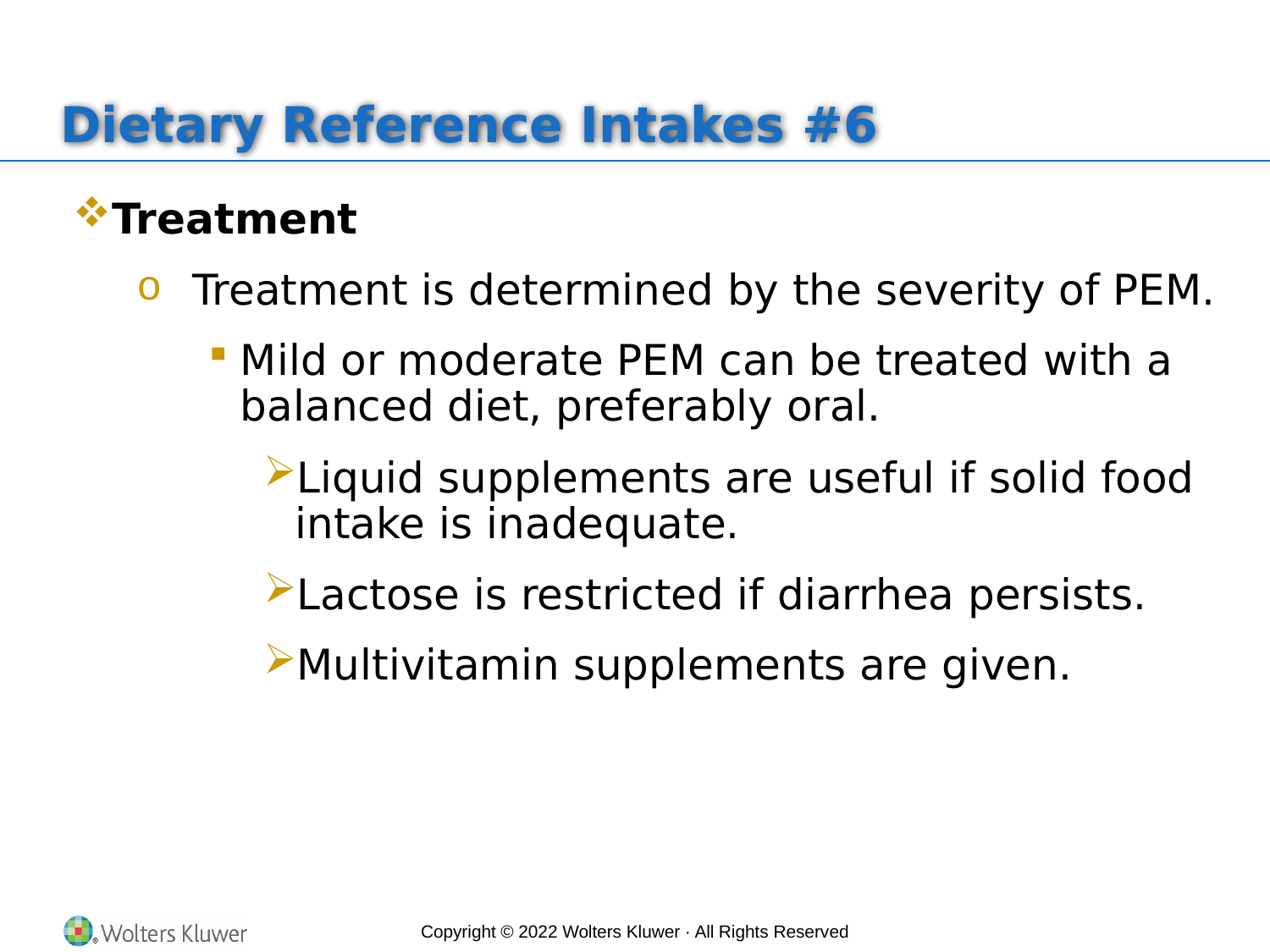

# Dietary Reference Intakes #6
Treatment
Treatment is determined by the severity of PEM.
Mild or moderate PEM can be treated with a balanced diet, preferably oral.
Liquid supplements are useful if solid food intake is inadequate.
Lactose is restricted if diarrhea persists.
Multivitamin supplements are given.